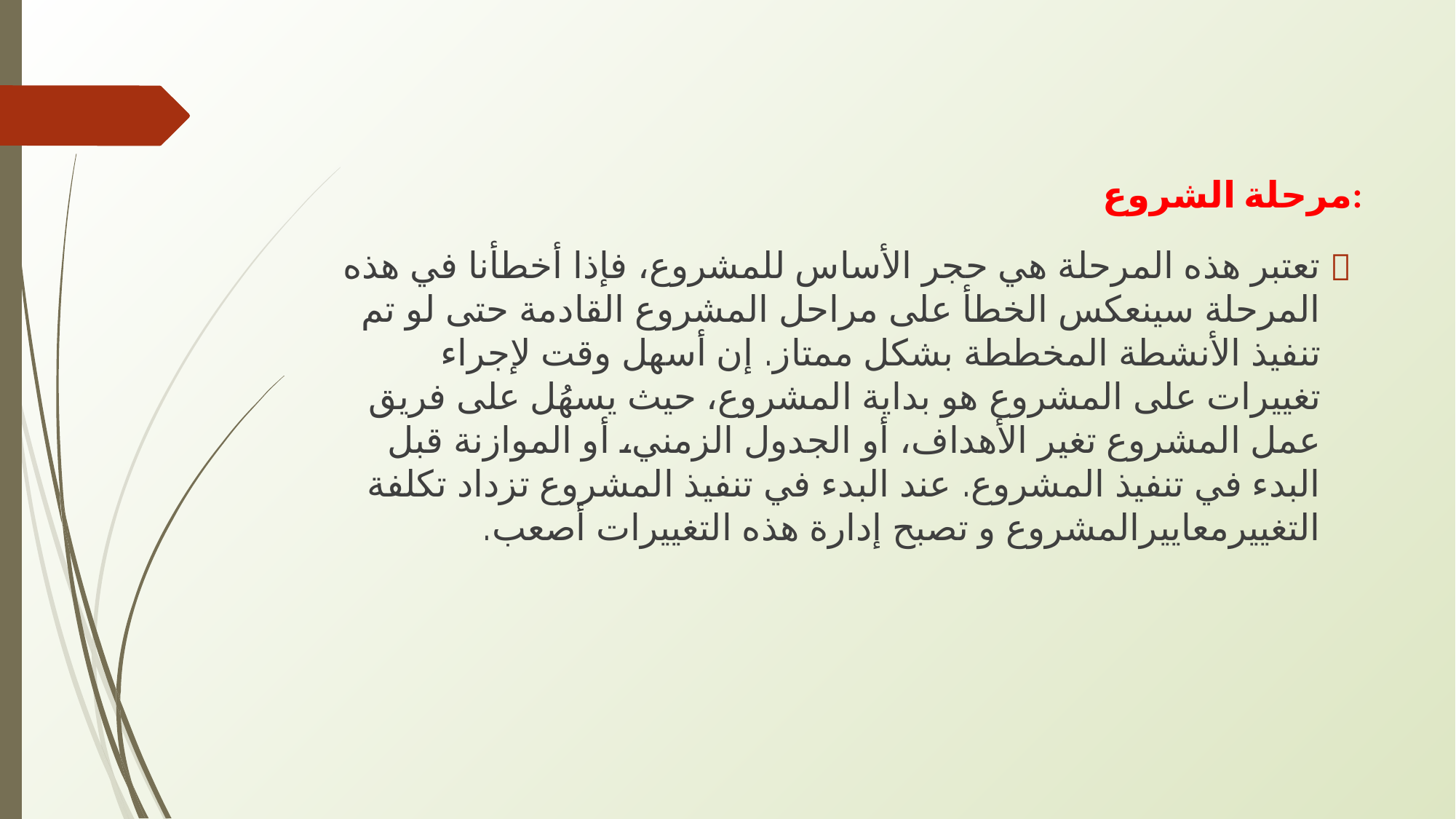

مرحلة الشروع:
تعتبر هذه المرحلة هي حجر الأساس للمشروع، فإذا أخطأنا في هذه المرحلة سينعكس الخطأ على مراحل المشروع القادمة حتى لو تم تنفيذ الأنشطة المخططة بشكل ممتاز. إن أسھل وقت لإجراء تغییرات على المشروع ھو بدایة المشروع، حیث یسھُل على فریق عمل المشروع تغیر الأھداف، أو الجدول الزمني، أو الموازنة قبل البدء في تنفيذ المشروع. عند البدء في تنفیذ المشروع تزداد تكلفة التغييرمعاييرالمشروع و تصبح إدارة ھذه التغییرات أصعب.